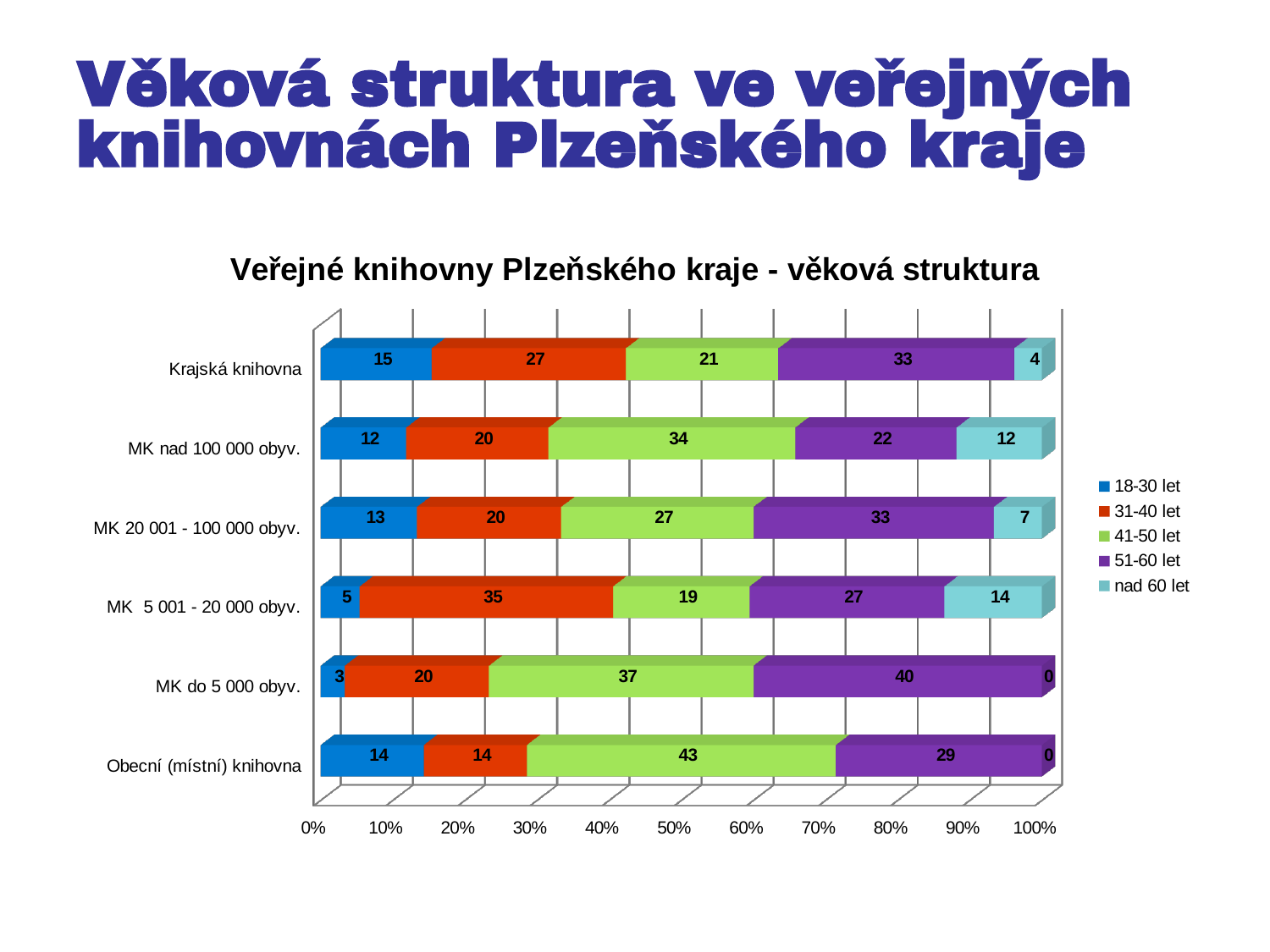

# Věková struktura ve veřejných knihovnách Plzeňského kraje

[unsupported chart]